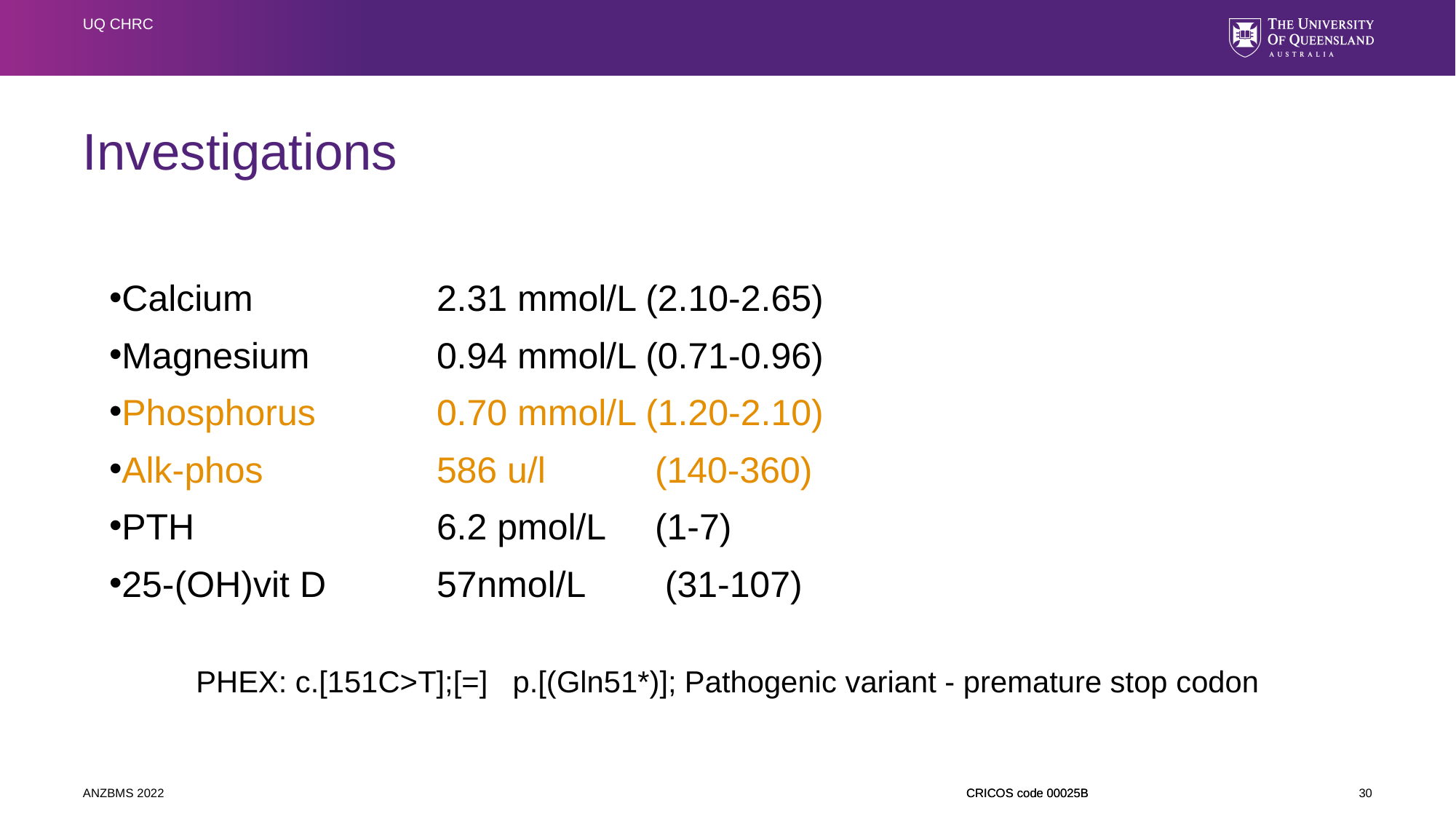

UQ CHRC
# Investigations
Calcium	 	2.31 mmol/L (2.10-2.65)
Magnesium		0.94 mmol/L (0.71-0.96)
Phosphorus		0.70 mmol/L (1.20-2.10)
Alk-phos 		586 u/l 	(140-360)
PTH 			6.2 pmol/L    	(1-7)
25-(OH)vit D 	57nmol/L 	 (31-107)

PHEX: c.[151C>T];[=]   p.[(Gln51*)]; Pathogenic variant - premature stop codon

ANZBMS 2022
30